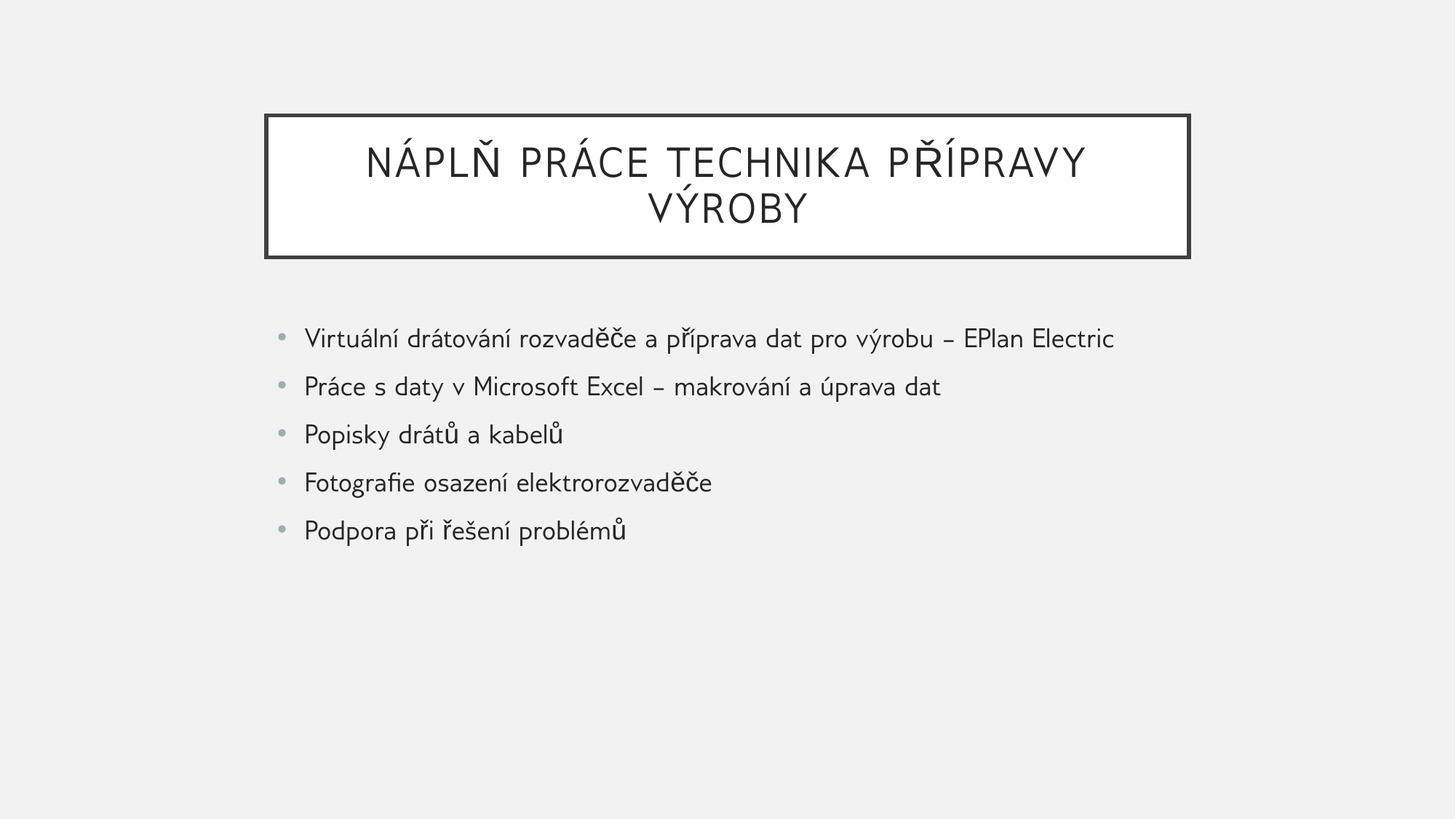

# Náplň práce technika přípravy výroby
Virtuální drátování rozvaděče a příprava dat pro výrobu – EPlan Electric
Práce s daty v Microsoft Excel – makrování a úprava dat
Popisky drátů a kabelů
Fotografie osazení elektrorozvaděče
Podpora při řešení problémů